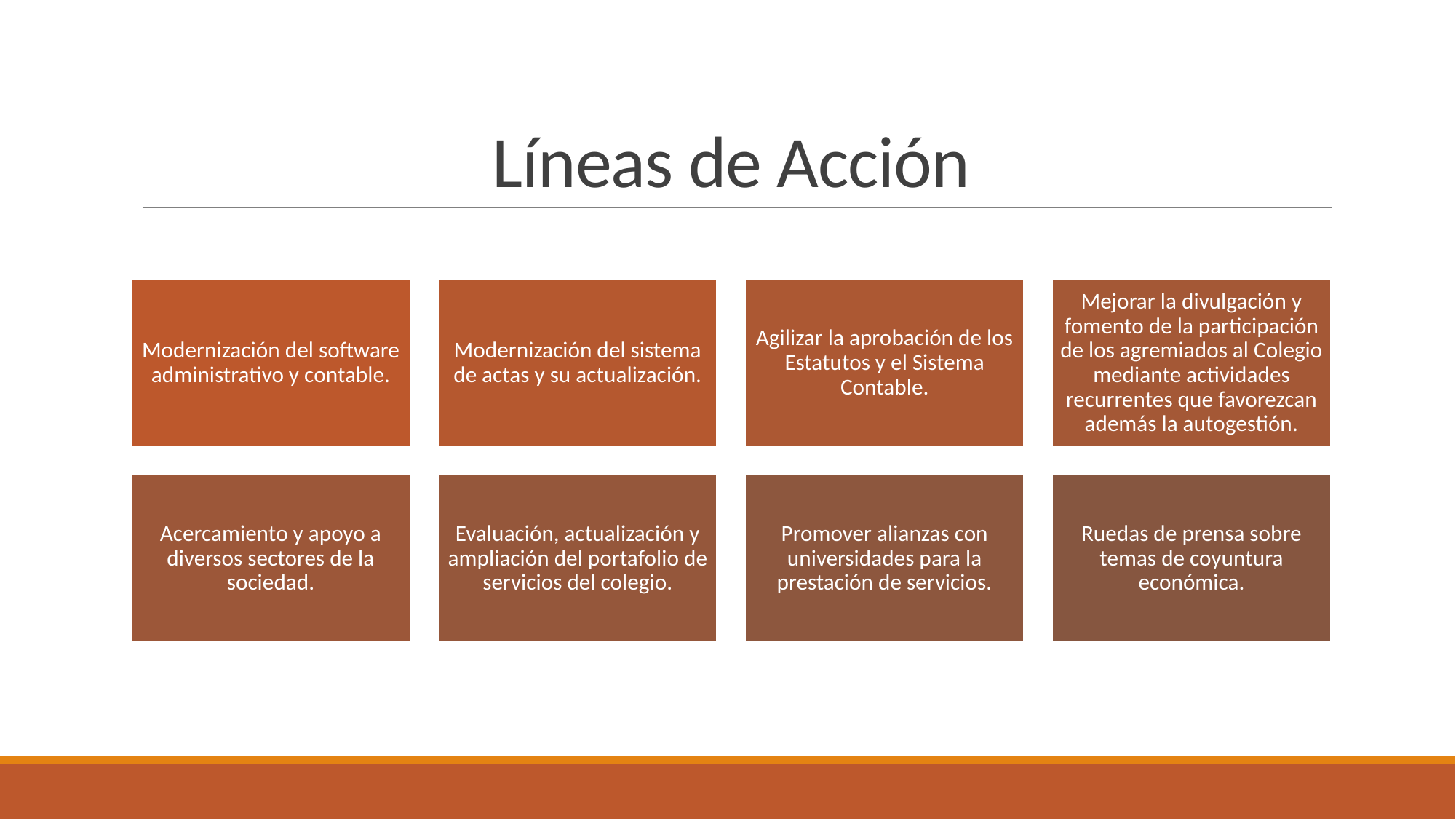

# Líneas de Acción
Modernización del software administrativo y contable.
Modernización del sistema de actas y su actualización.
Agilizar la aprobación de los Estatutos y el Sistema Contable.
Mejorar la divulgación y fomento de la participación de los agremiados al Colegio mediante actividades recurrentes que favorezcan además la autogestión.
Acercamiento y apoyo a diversos sectores de la sociedad.
Evaluación, actualización y ampliación del portafolio de servicios del colegio.
Promover alianzas con universidades para la prestación de servicios.
Ruedas de prensa sobre temas de coyuntura económica.